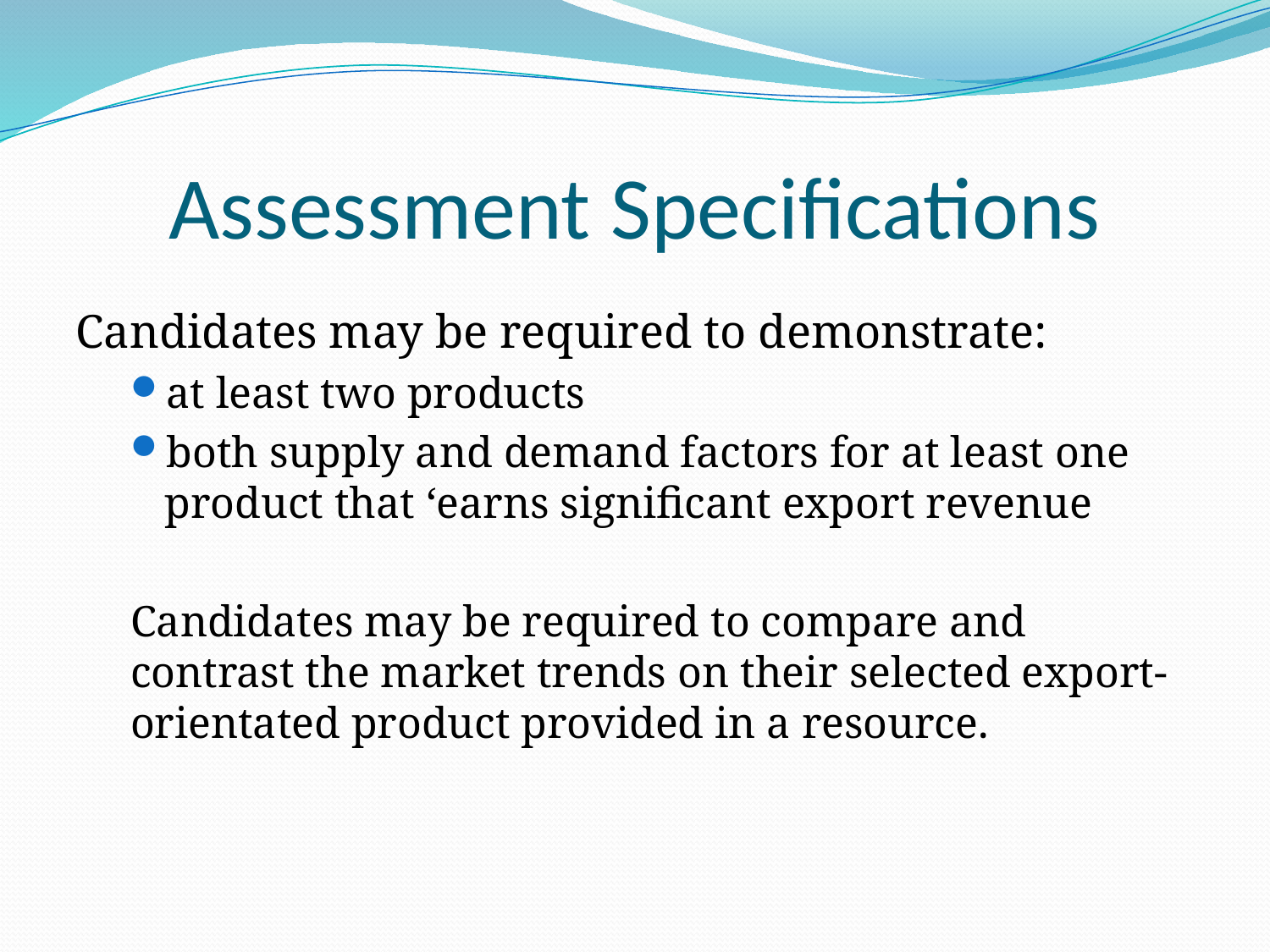

# Assessment Specifications
Candidates may be required to demonstrate:
at least two products
both supply and demand factors for at least one product that ‘earns significant export revenue

Candidates may be required to compare and contrast the market trends on their selected export-orientated product provided in a resource.